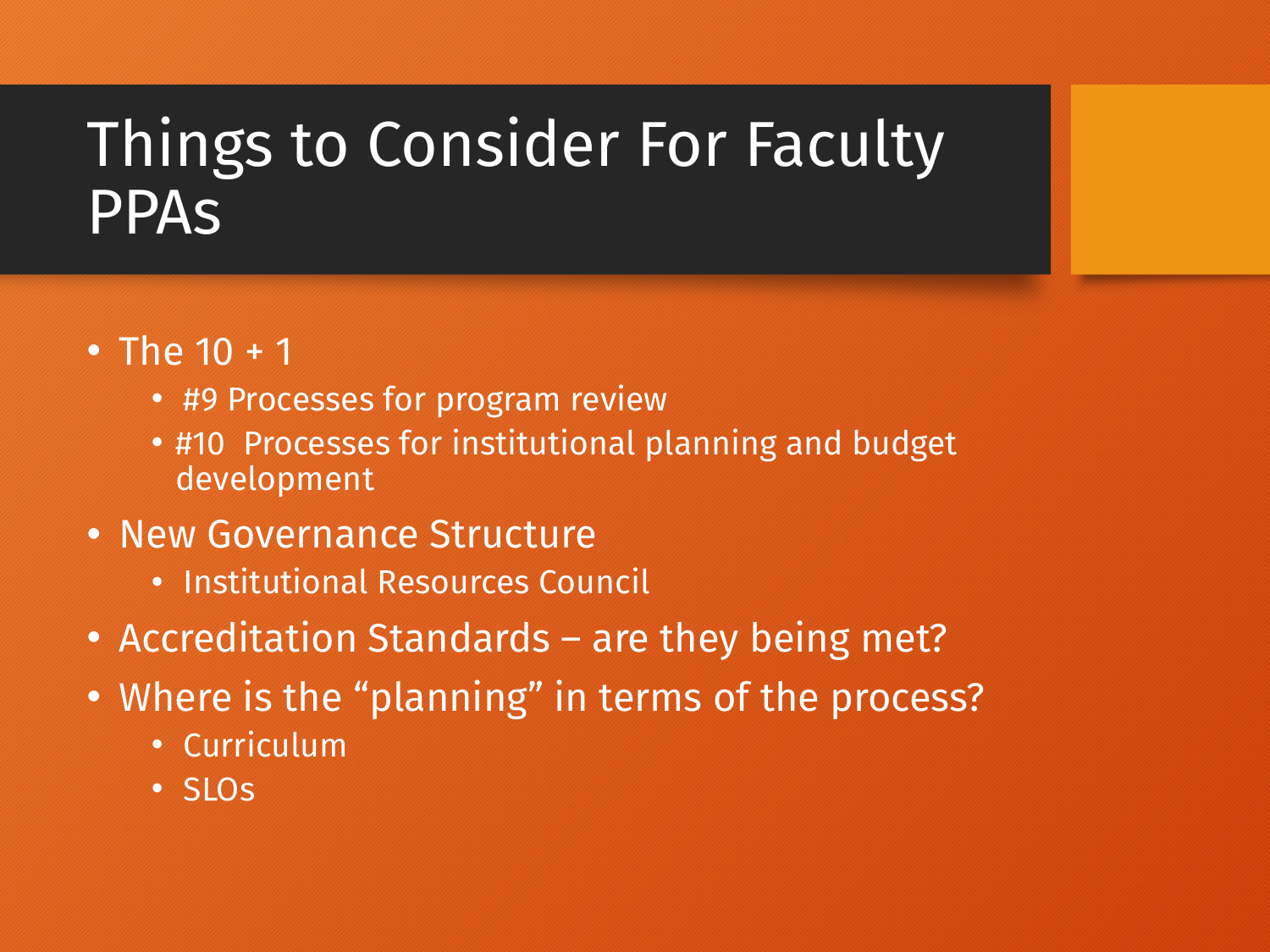

# Things to Consider For Faculty PPAs
The 10 + 1
#9 Processes for program review
#10  Processes for institutional planning and budget development
New Governance Structure
Institutional Resources Council
Accreditation Standards – are they being met?
Where is the “planning” in terms of the process?
Curriculum
SLOs